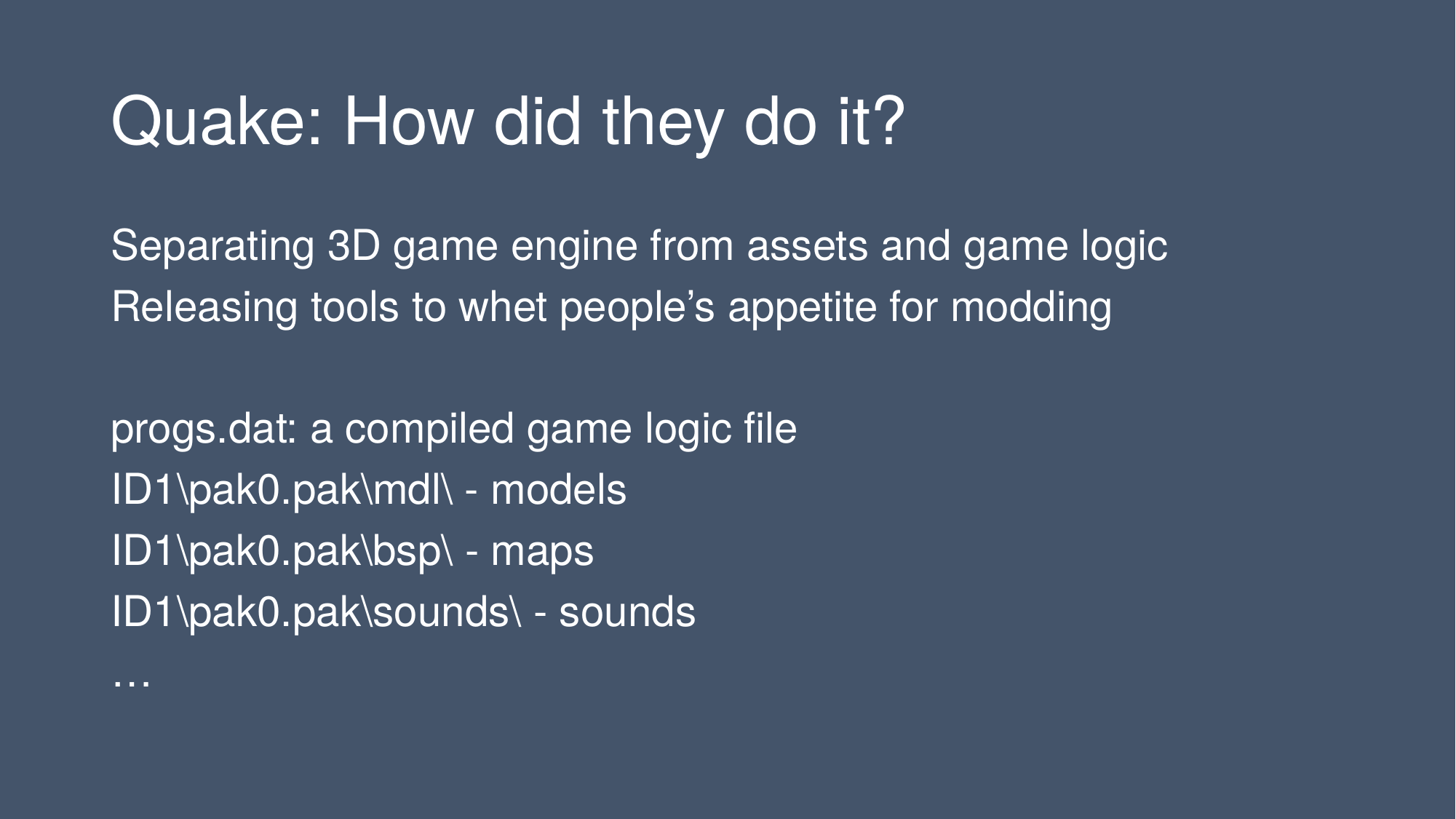

# Quake: How did they do it?
Separating 3D game engine from assets and game logic
Releasing tools to whet people’s appetite for modding

progs.dat: a compiled game logic file
ID1\pak0.pak\mdl\ - models
ID1\pak0.pak\bsp\ - maps
ID1\pak0.pak\sounds\ - sounds
…